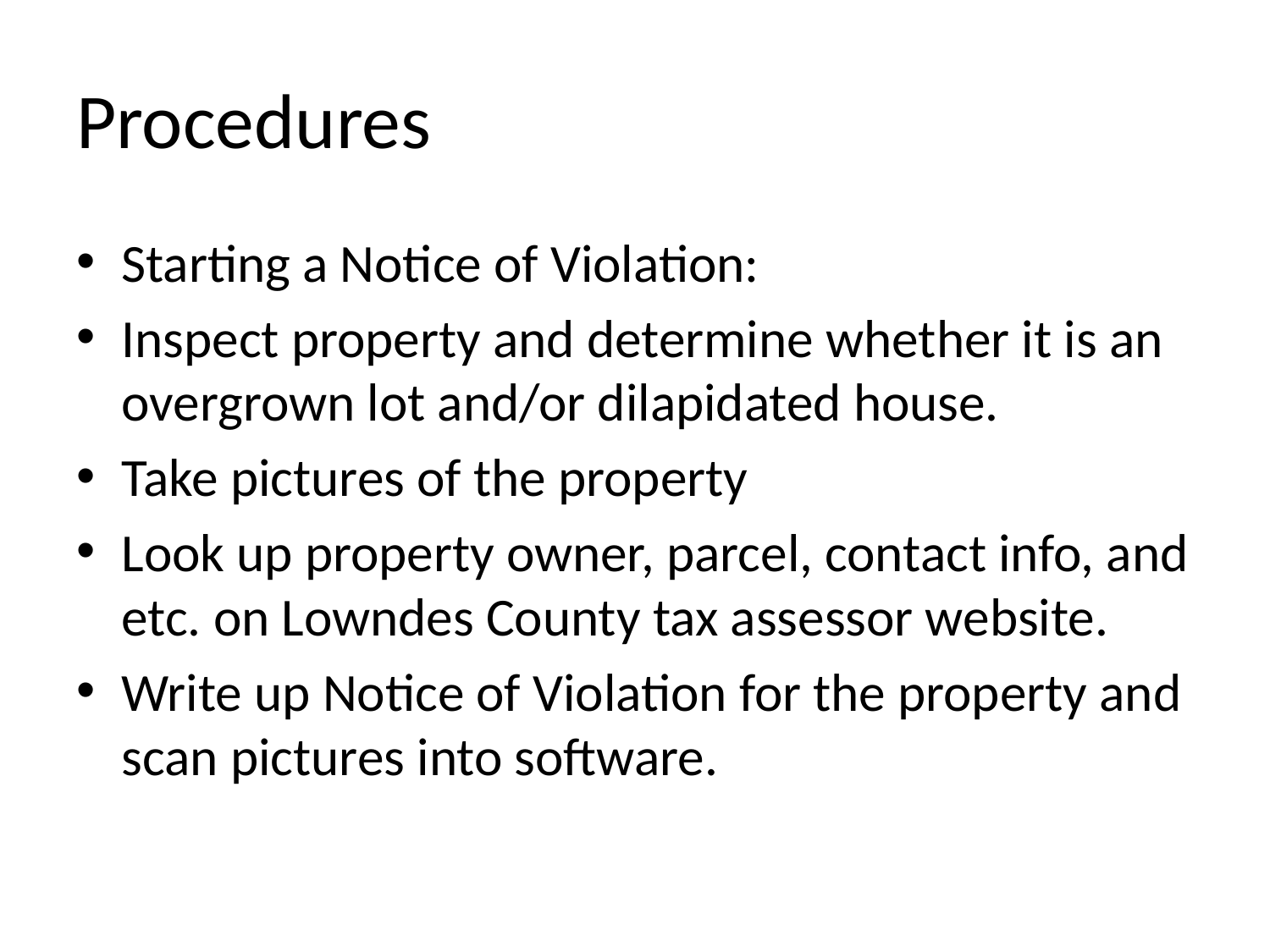

# Procedures
Starting a Notice of Violation:
Inspect property and determine whether it is an overgrown lot and/or dilapidated house.
Take pictures of the property
Look up property owner, parcel, contact info, and etc. on Lowndes County tax assessor website.
Write up Notice of Violation for the property and scan pictures into software.